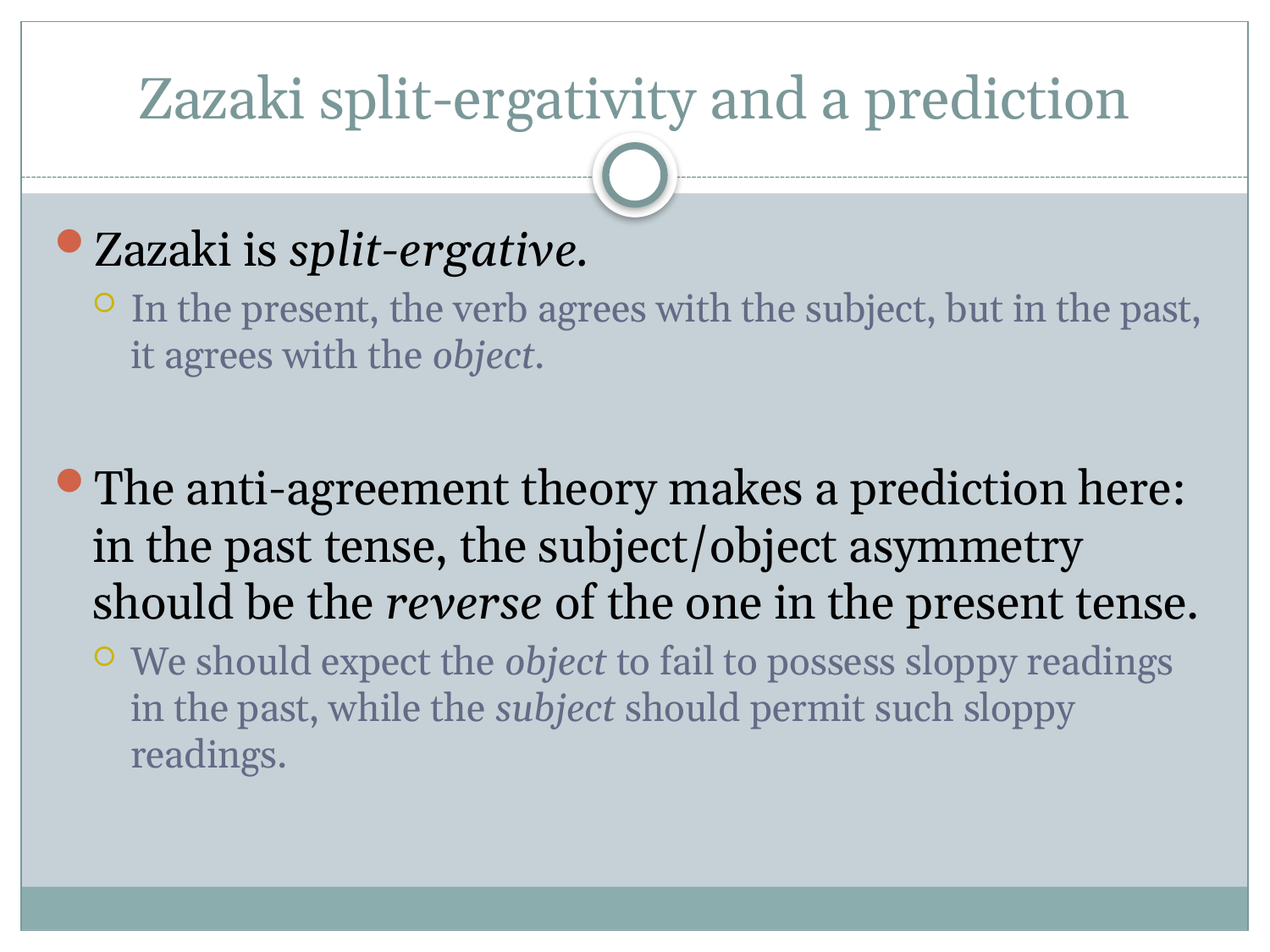

# Zazaki split-ergativity and a prediction
Zazaki is split-ergative.
In the present, the verb agrees with the subject, but in the past, it agrees with the object.

The anti-agreement theory makes a prediction here: in the past tense, the subject/object asymmetry should be the reverse of the one in the present tense.
We should expect the object to fail to possess sloppy readings in the past, while the subject should permit such sloppy readings.